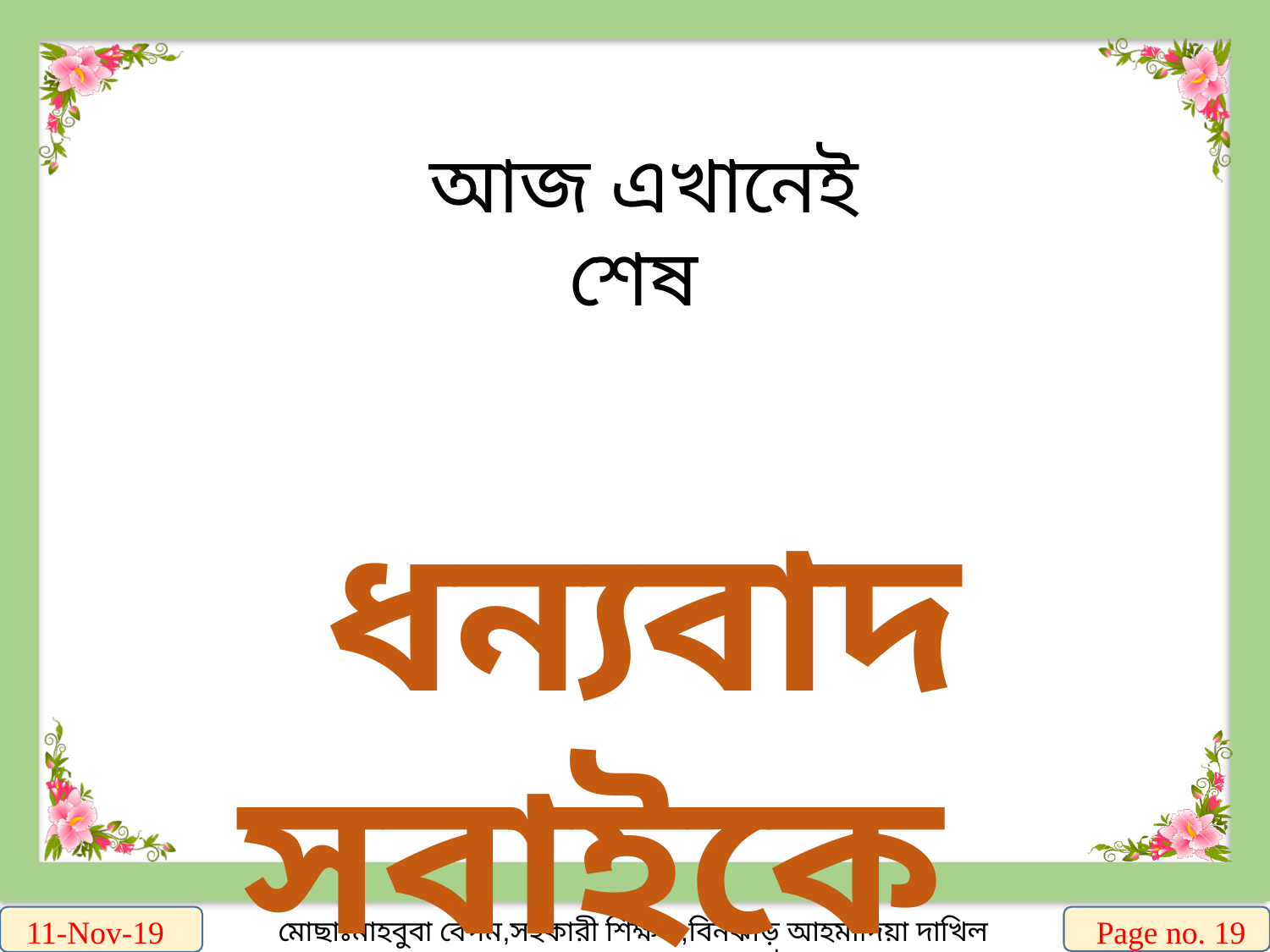

আজ এখানেই শেষ
ধন্যবাদ সবাইকে
11-Nov-19
Page no. 19